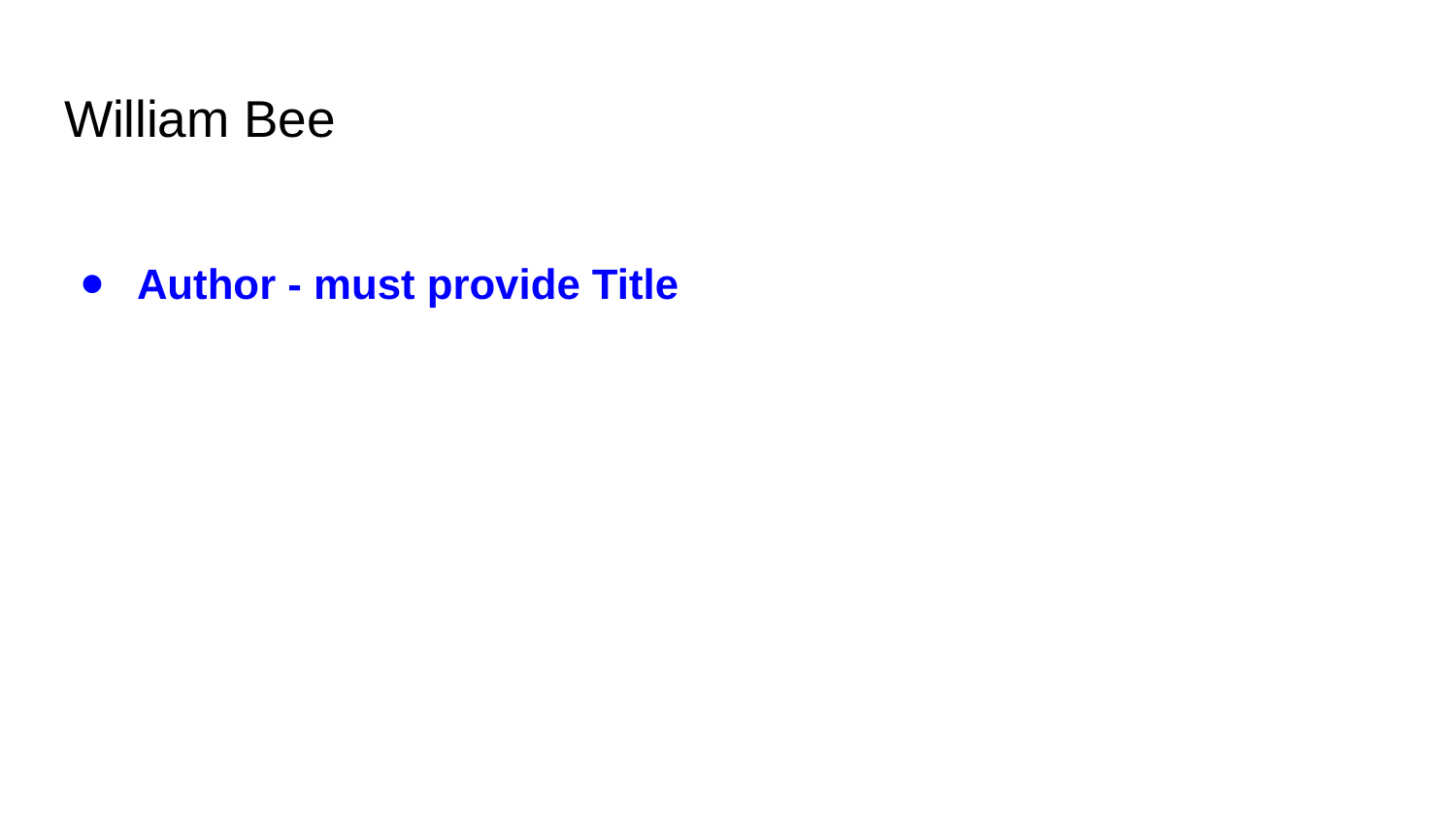

# William Bee

Author - must provide Title